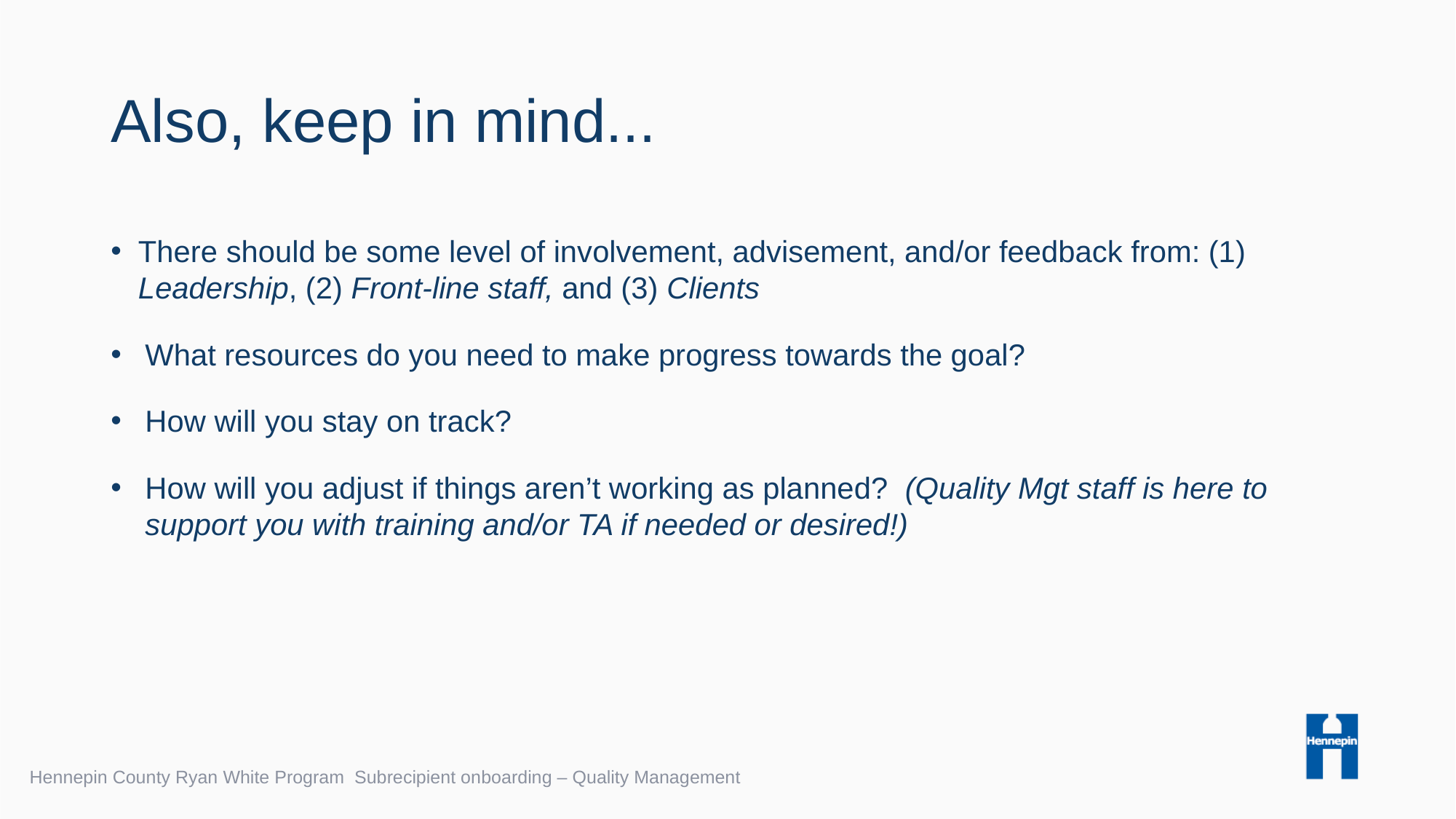

# Also, keep in mind...
There should be some level of involvement, advisement, and/or feedback from: (1) Leadership, (2) Front-line staff, and (3) Clients
What resources do you need to make progress towards the goal?
How will you stay on track?
How will you adjust if things aren’t working as planned?  (Quality Mgt staff is here to support you with training and/or TA if needed or desired!)

Hennepin County Ryan White Program  Subrecipient onboarding – Quality Management